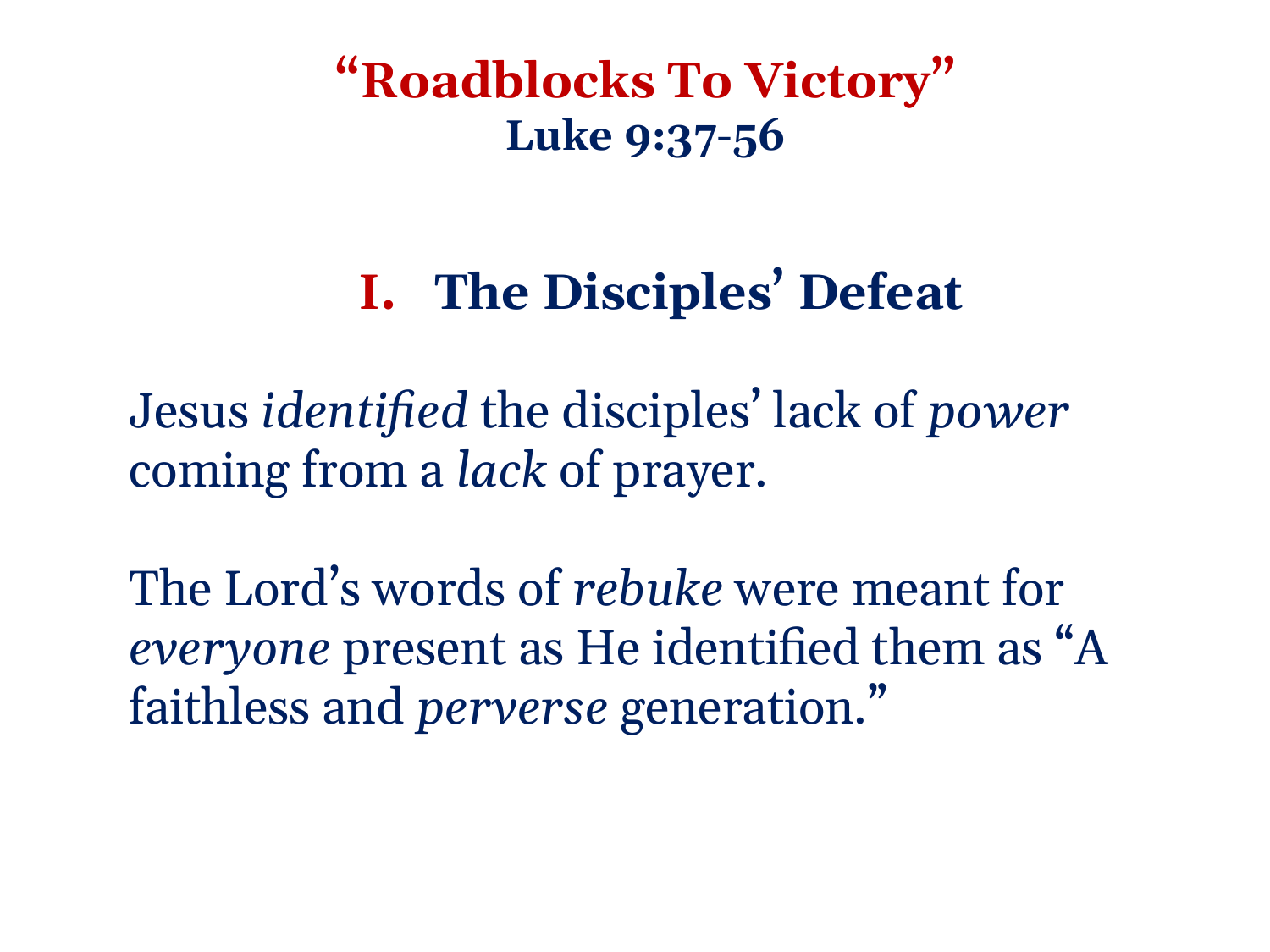

“Roadblocks To Victory”
Luke 9:37-56
I.   The Disciples’ Defeat

Jesus identified the disciples’ lack of power coming from a lack of prayer.

The Lord’s words of rebuke were meant for everyone present as He identified them as “A faithless and perverse generation.”